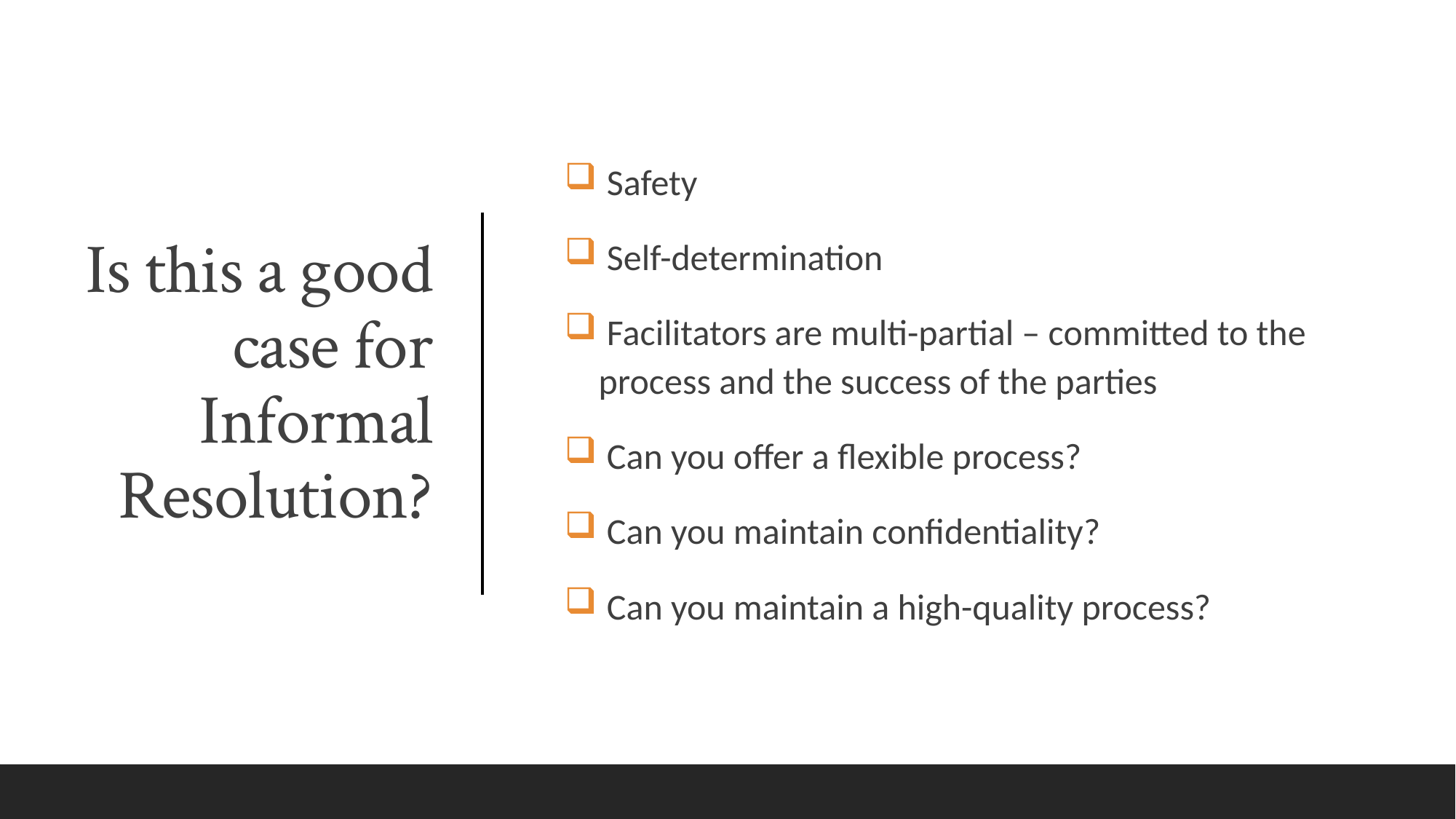

Safety
 Self-determination
 Facilitators are multi-partial – committed to the process and the success of the parties
 Can you offer a flexible process?
 Can you maintain confidentiality?
 Can you maintain a high-quality process?

# Is this a good case for Informal Resolution?